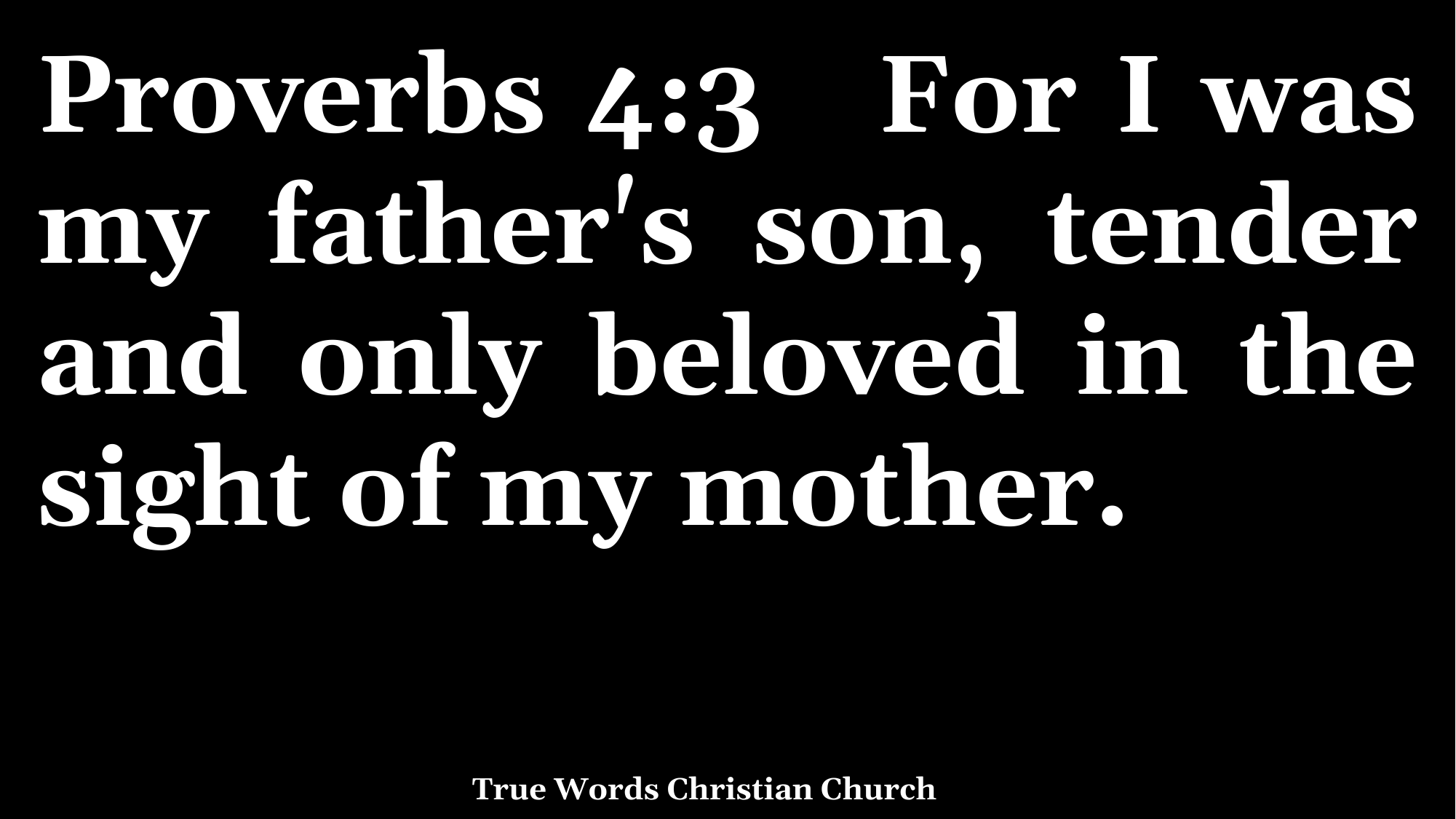

Proverbs 4:3   For I was my father's son, tender and only beloved in the sight of my mother.
True Words Christian Church